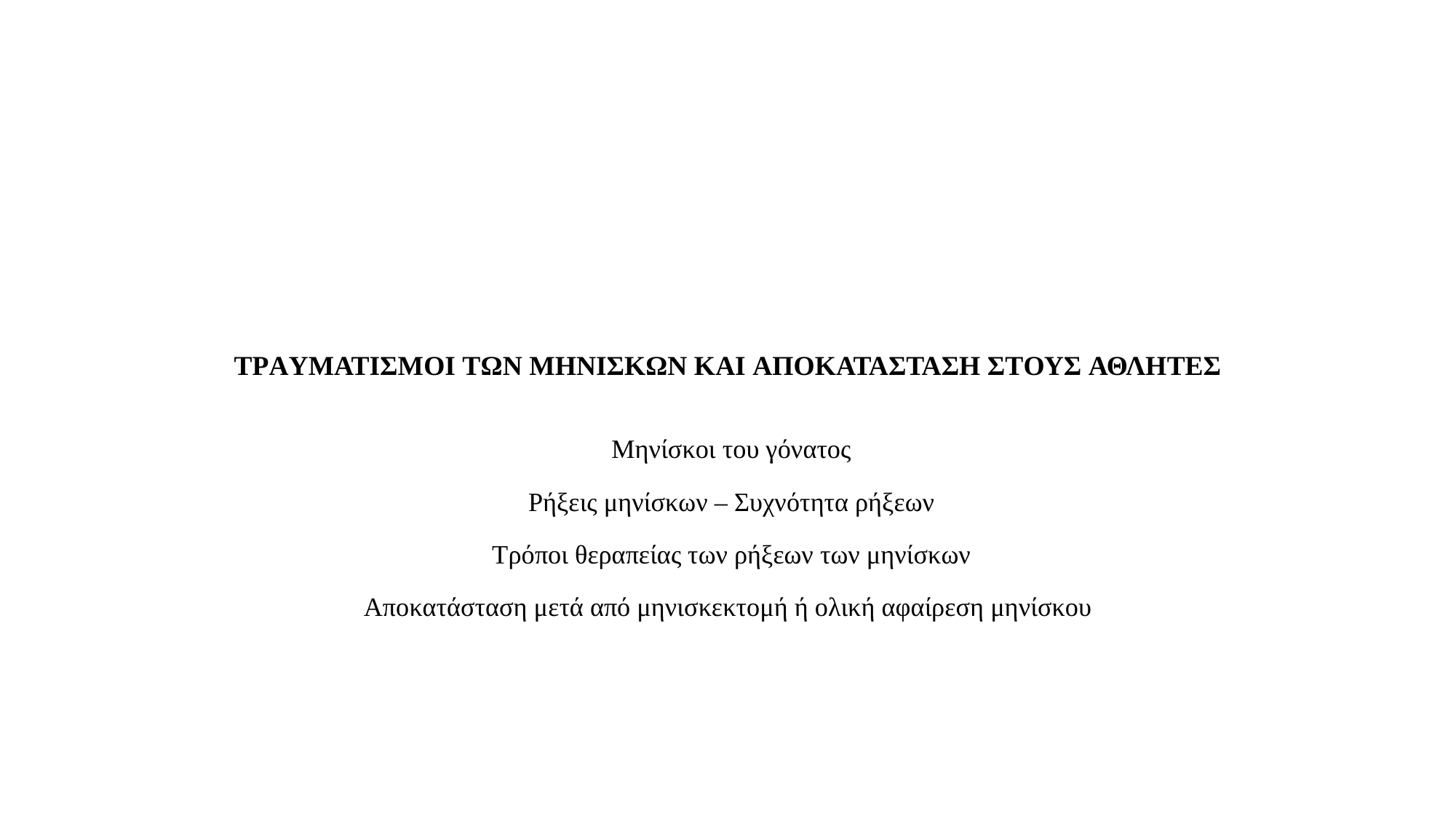

# ΤΡΑΥΜΑΤΙΣΜΟΙ ΤΩΝ ΜΗΝΙΣΚΩΝ ΚΑΙ ΑΠΟΚΑΤΑΣΤΑΣΗ ΣΤΟΥΣ ΑΘΛΗΤΕΣ
Μηνίσκοι του γόνατος

Ρήξεις μηνίσκων – Συχνότητα ρήξεων

Τρόποι θεραπείας των ρήξεων των μηνίσκων

Αποκατάσταση μετά από μηνισκεκτομή ή ολική αφαίρεση μηνίσκου